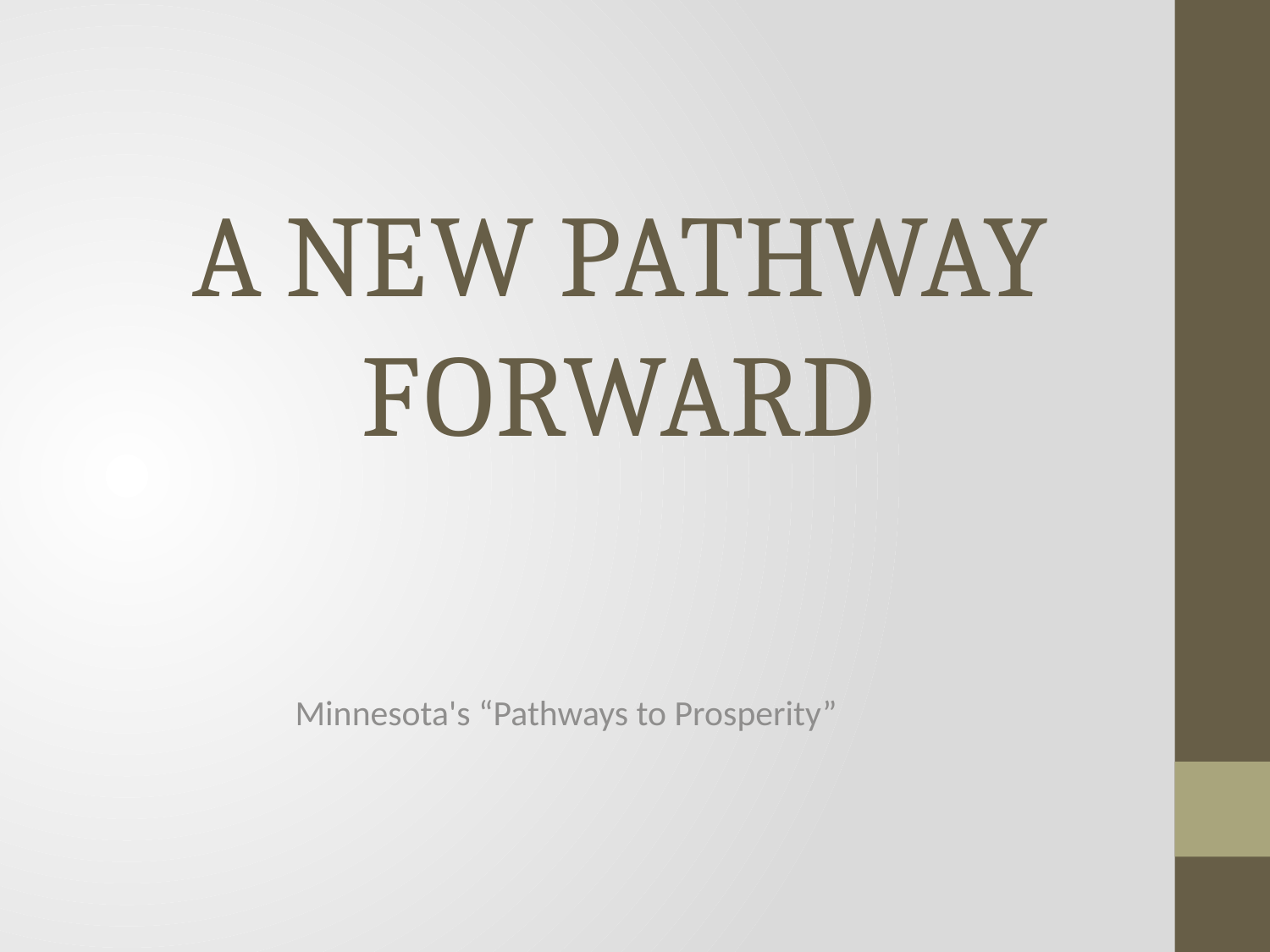

# A NEW PATHWAY FORWARD

Minnesota's “Pathways to Prosperity”